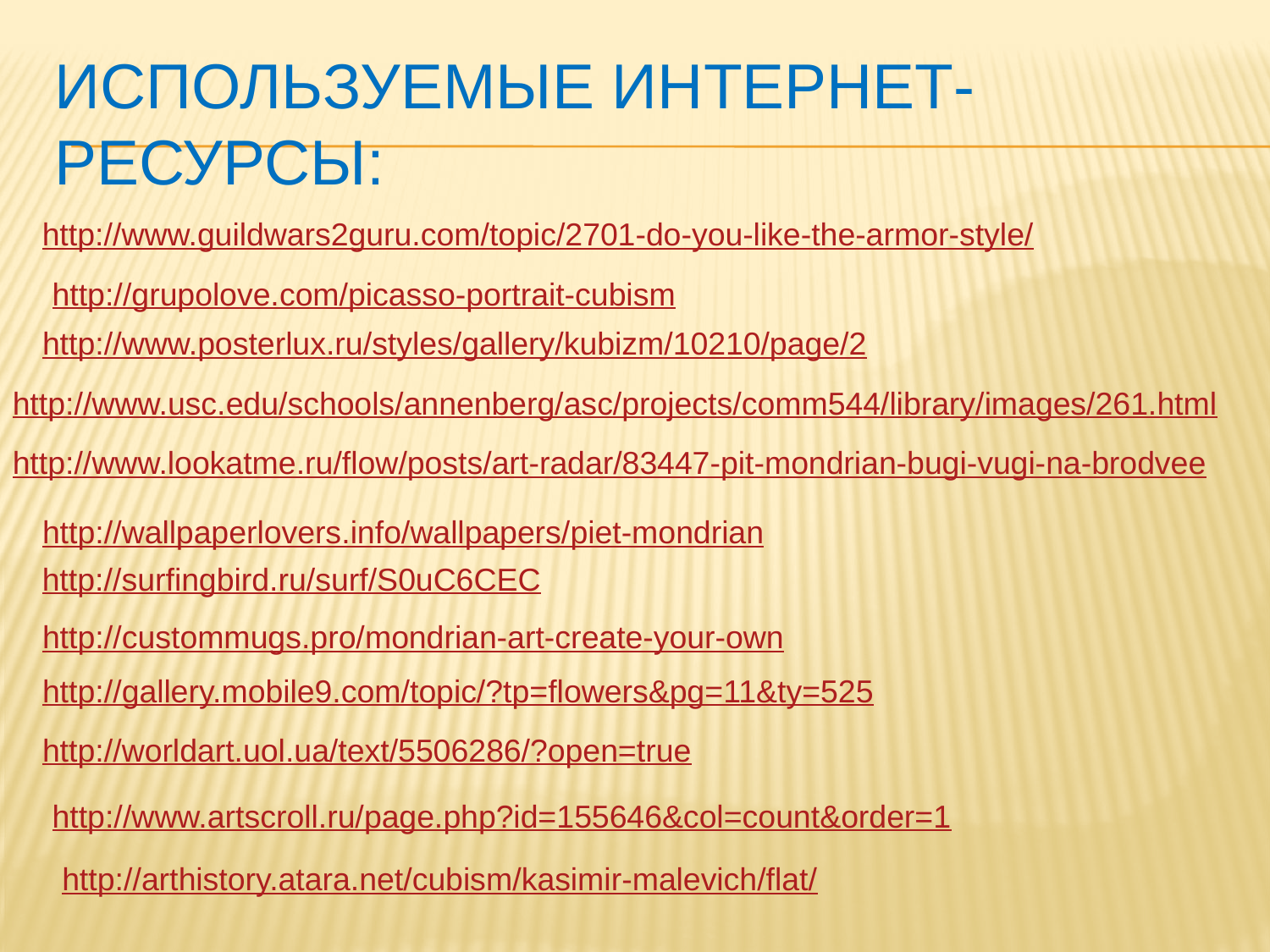

# Используемые интернет-ресурсы:
http://www.guildwars2guru.com/topic/2701-do-you-like-the-armor-style/

http://grupolove.com/picasso-portrait-cubism

http://www.posterlux.ru/styles/gallery/kubizm/10210/page/2

http://www.usc.edu/schools/annenberg/asc/projects/comm544/library/images/261.html

http://www.lookatme.ru/flow/posts/art-radar/83447-pit-mondrian-bugi-vugi-na-brodvee

http://wallpaperlovers.info/wallpapers/piet-mondrian

http://surfingbird.ru/surf/S0uC6CEC

http://custommugs.pro/mondrian-art-create-your-own

http://gallery.mobile9.com/topic/?tp=flowers&pg=11&ty=525

http://worldart.uol.ua/text/5506286/?open=true

http://www.artscroll.ru/page.php?id=155646&col=count&order=1

http://arthistory.atara.net/cubism/kasimir-malevich/flat/